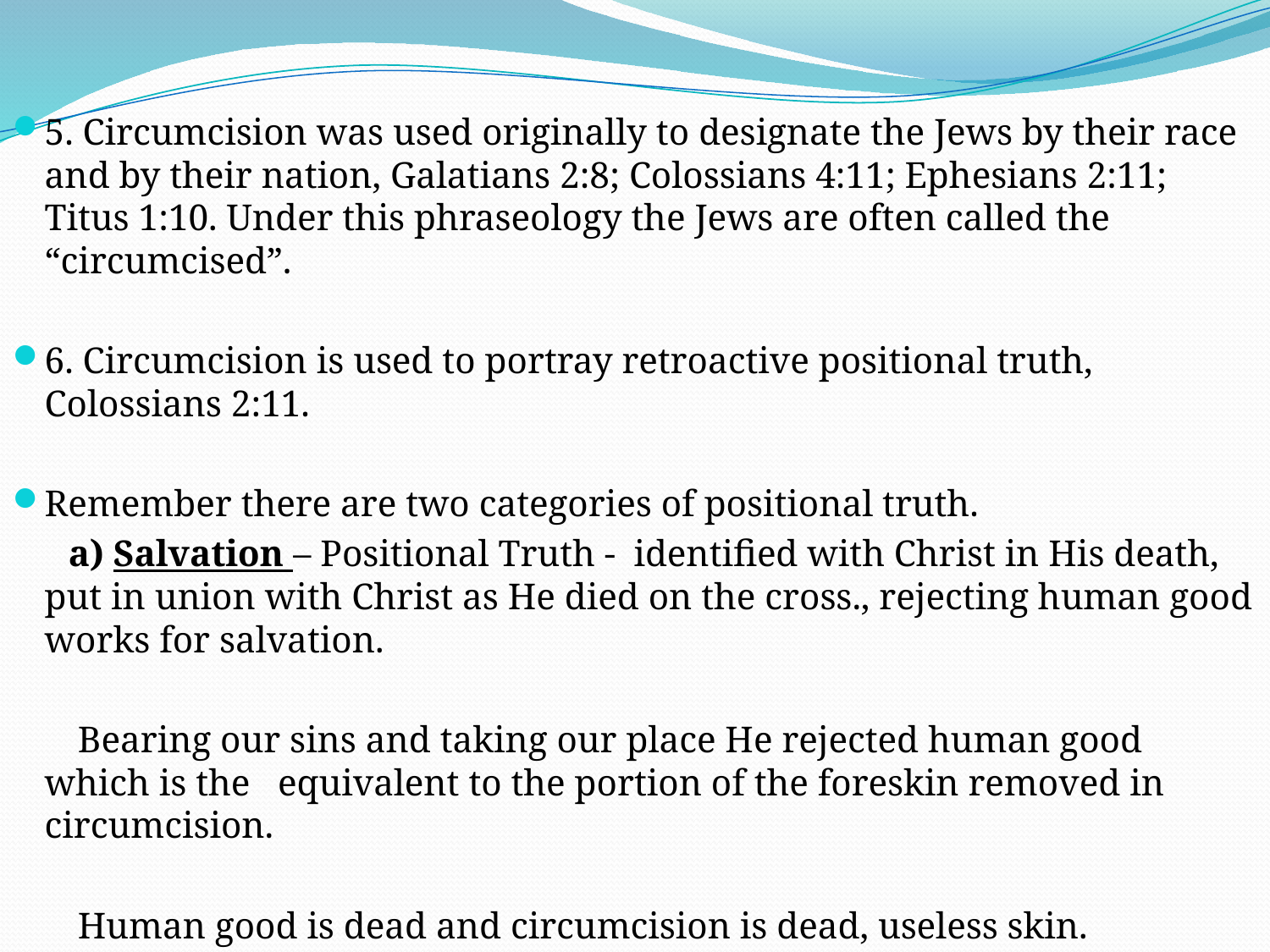

5. Circumcision was used originally to designate the Jews by their race and by their nation, Galatians 2:8; Colossians 4:11; Ephesians 2:11; Titus 1:10. Under this phraseology the Jews are often called the “circumcised”.

6. Circumcision is used to portray retroactive positional truth, Colossians 2:11.

Remember there are two categories of positional truth.
      a) Salvation – Positional Truth -  identified with Christ in His death, put in union with Christ as He died on the cross., rejecting human good works for salvation.

       Bearing our sins and taking our place He rejected human good which is the   equivalent to the portion of the foreskin removed in circumcision.

       Human good is dead and circumcision is dead, useless skin.